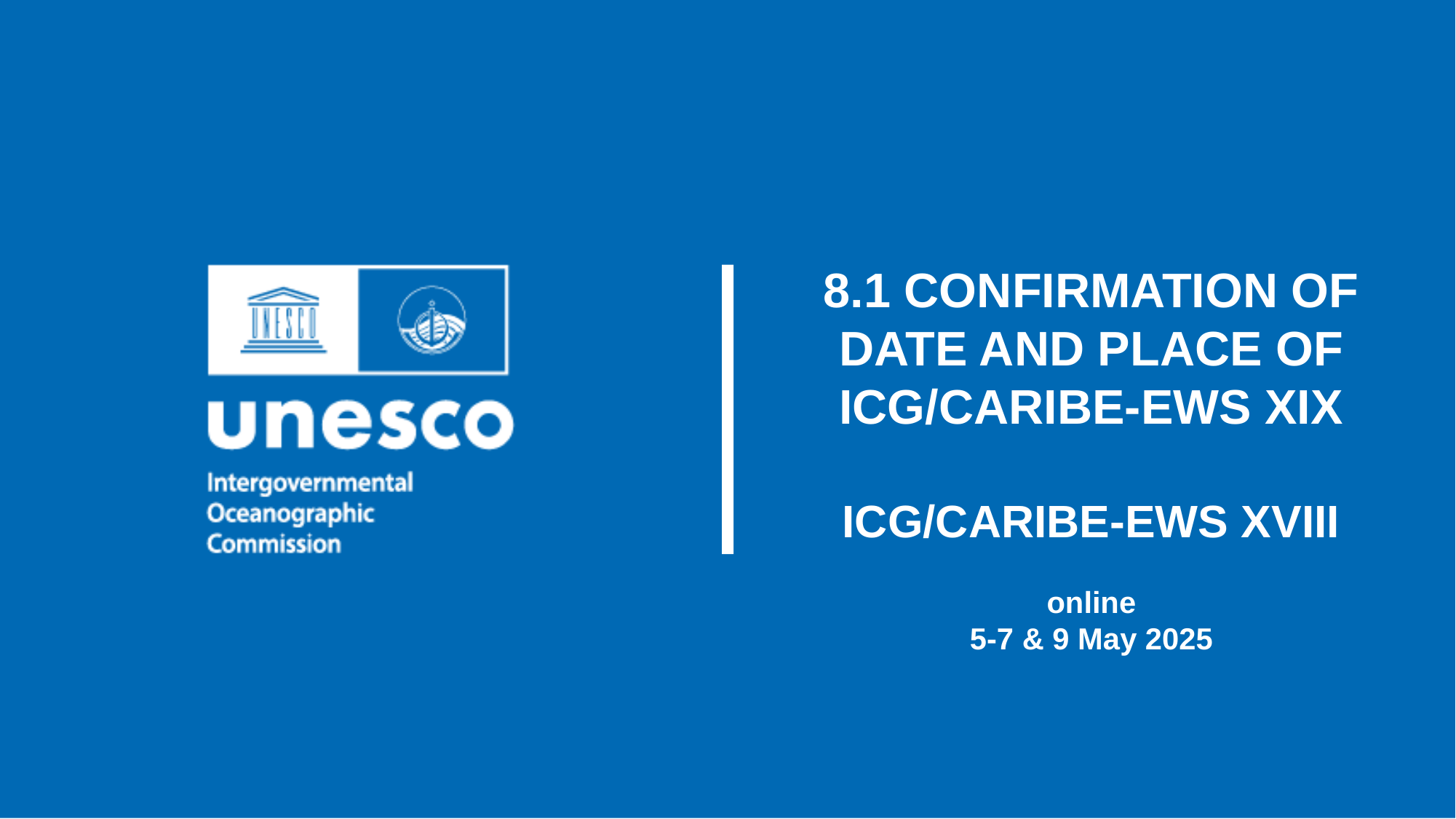

8.1 CONFIRMATION OF DATE AND PLACE OF ICG/CARIBE-EWS XIX

ICG/CARIBE-EWS XVIII

online
5-7 & 9 May 2025